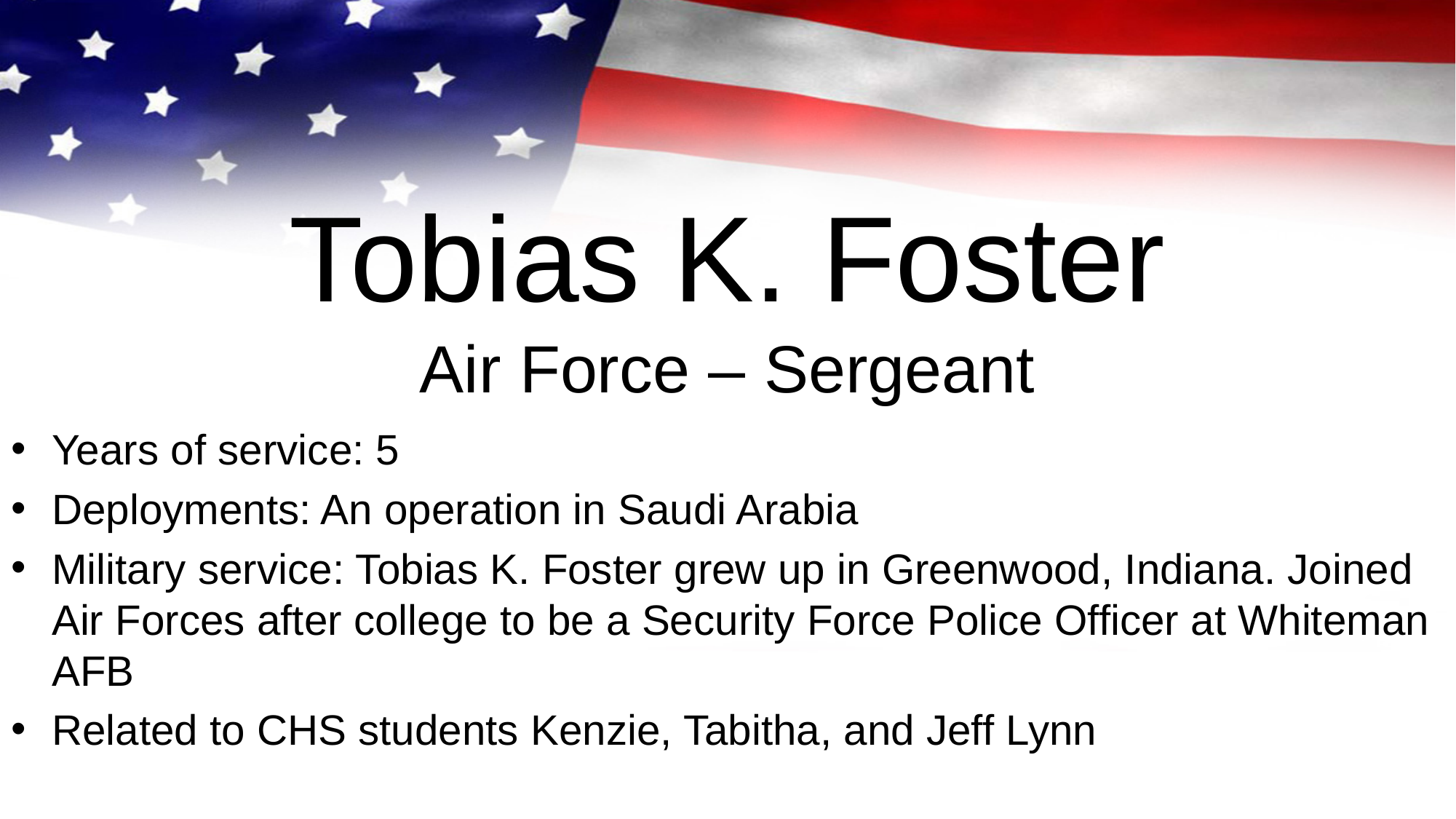

# Tobias K. Foster Air Force – Sergeant
Years of service: 5
Deployments: An operation in Saudi Arabia
Military service: Tobias K. Foster grew up in Greenwood, Indiana. Joined Air Forces after college to be a Security Force Police Officer at Whiteman AFB
Related to CHS students Kenzie, Tabitha, and Jeff Lynn